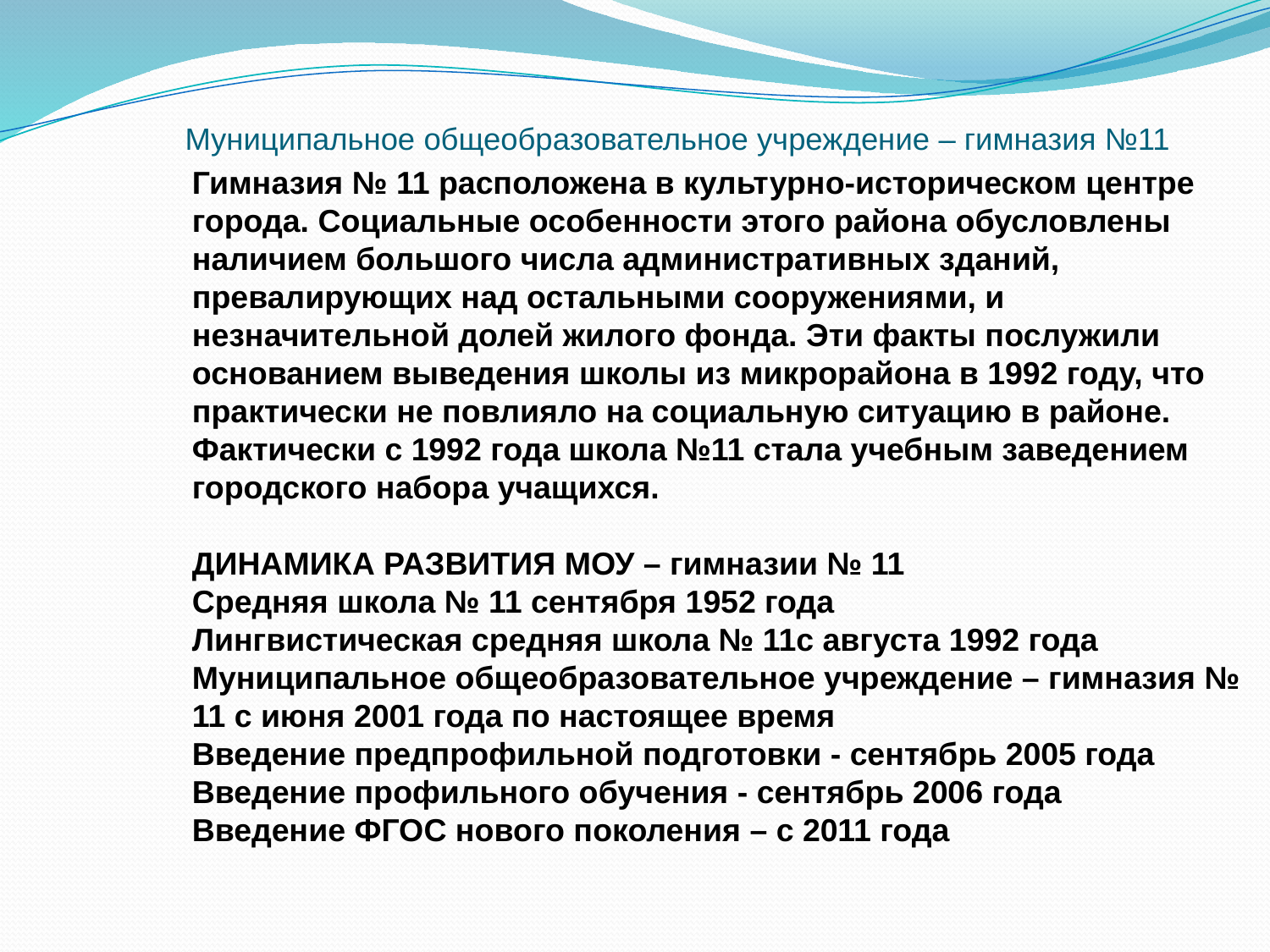

# Муниципальное общеобразовательное учреждение – гимназия №11
Гимназия № 11 расположена в культурно-историческом центре города. Социальные особенности этого района обусловлены наличием большого числа административных зданий, превалирующих над остальными сооружениями, и незначительной долей жилого фонда. Эти факты послужили основанием выведения школы из микрорайона в 1992 году, что практически не повлияло на социальную ситуацию в районе. Фактически с 1992 года школа №11 стала учебным заведением городского набора учащихся.

ДИНАМИКА РАЗВИТИЯ МОУ – гимназии № 11
Средняя школа № 11 сентября 1952 года
Лингвистическая средняя школа № 11с августа 1992 года
Муниципальное общеобразовательное учреждение – гимназия № 11 с июня 2001 года по настоящее время
Введение предпрофильной подготовки - сентябрь 2005 года
Введение профильного обучения - сентябрь 2006 года
Введение ФГОС нового поколения – с 2011 года